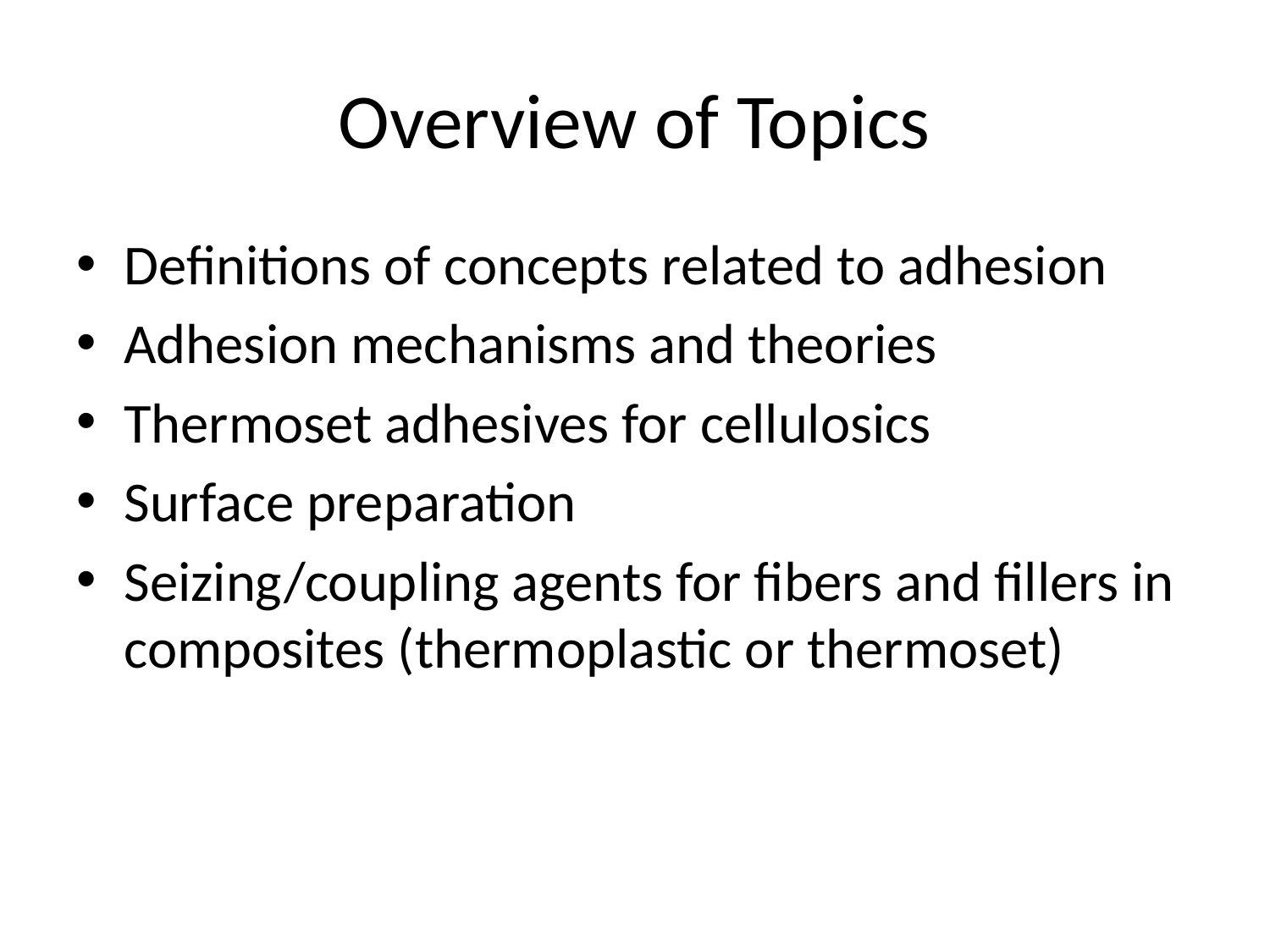

# Overview of Topics
Definitions of concepts related to adhesion
Adhesion mechanisms and theories
Thermoset adhesives for cellulosics
Surface preparation
Seizing/coupling agents for fibers and fillers in composites (thermoplastic or thermoset)